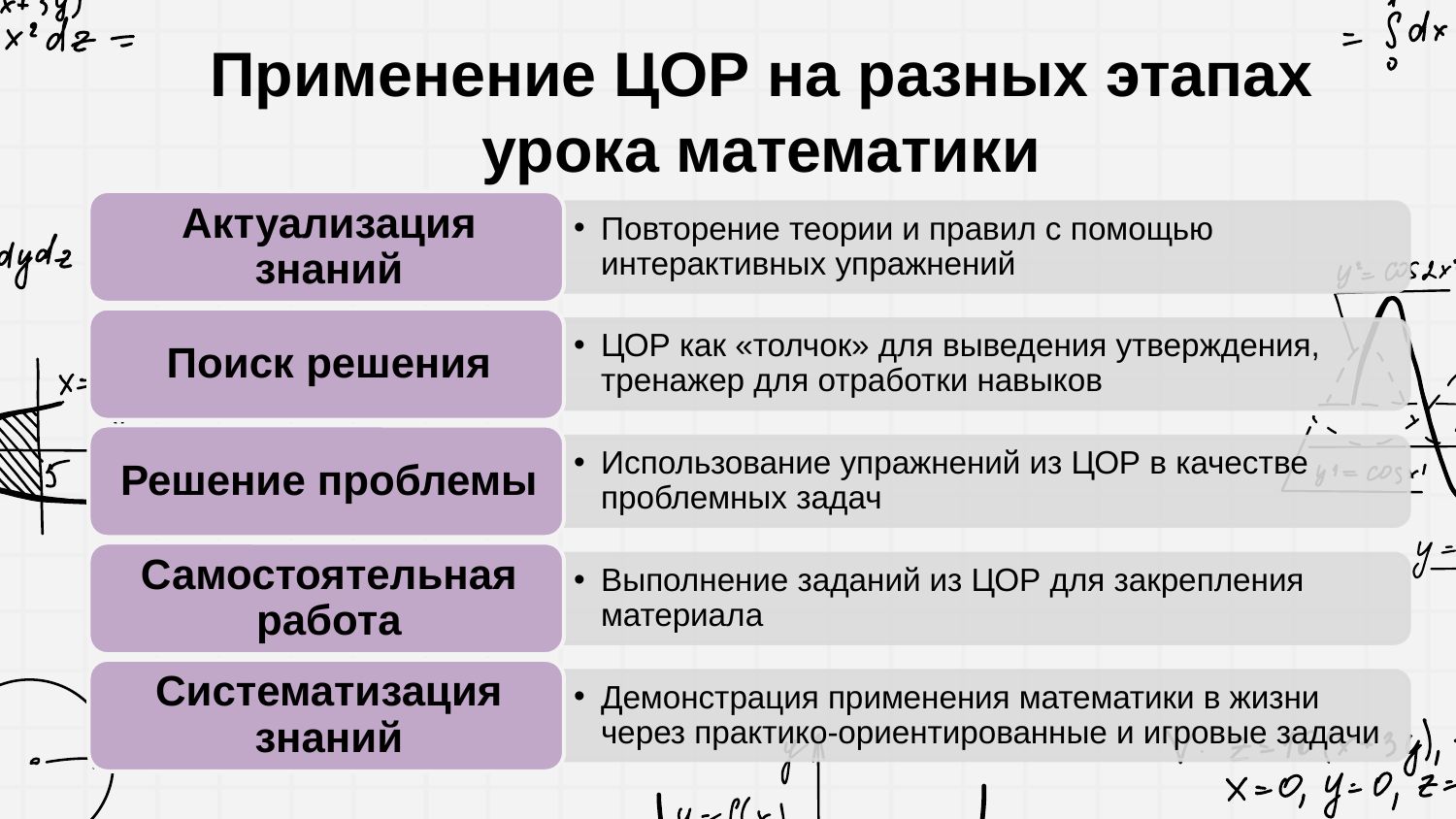

# Применение ЦОР на разных этапах урока математики
Повторение теории и правил с помощью интерактивных упражнений
Актуализация знаний
ЦОР как «толчок» для выведения утверждения, тренажер для отработки навыков
Поиск решения
Использование упражнений из ЦОР в качестве проблемных задач
Решение проблемы
Выполнение заданий из ЦОР для закрепления материала
Самостоятельная работа
Демонстрация применения математики в жизни через практико-ориентированные и игровые задачи
Систематизация знаний